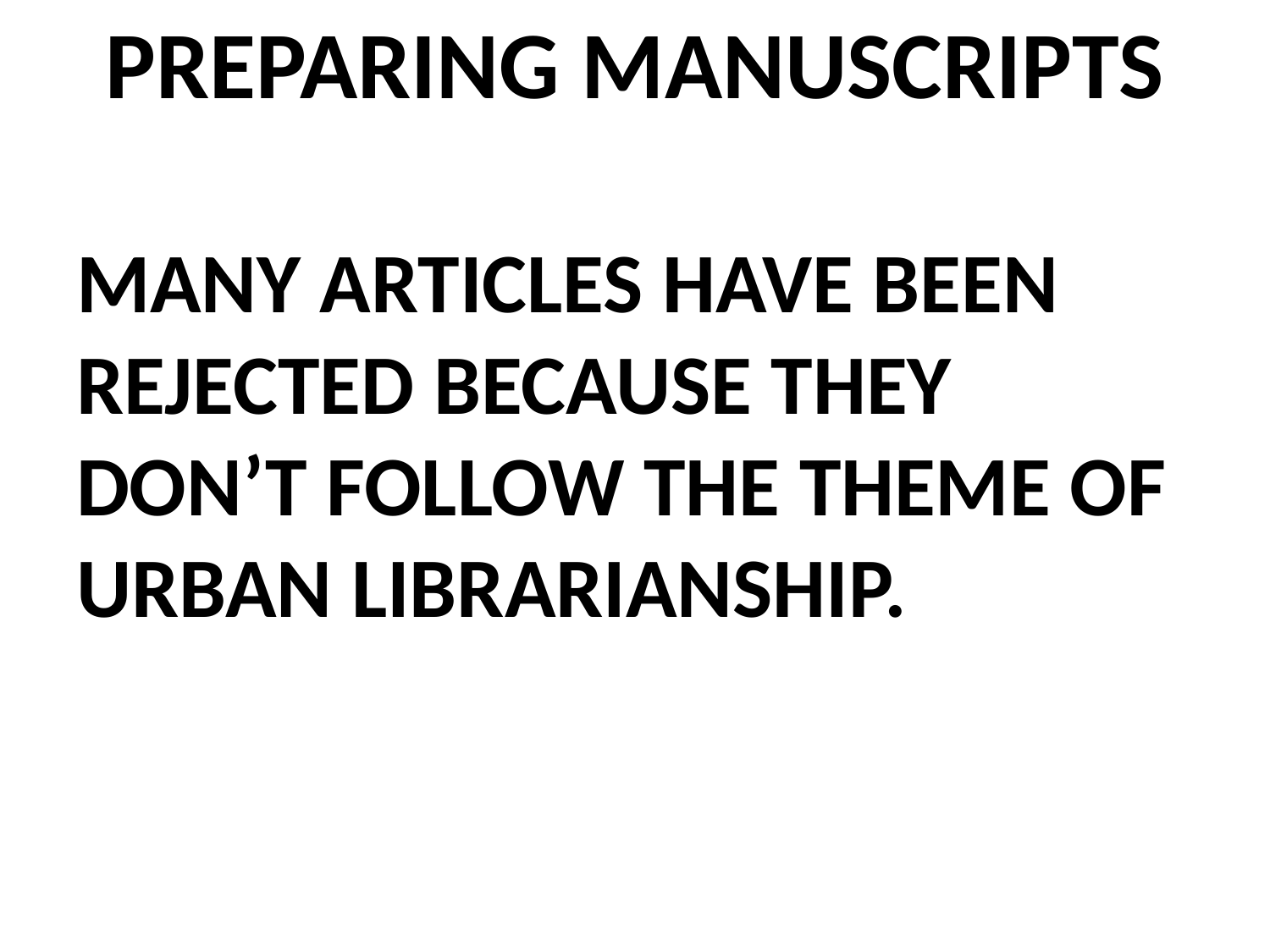

# PREPARING MANUSCRIPTS
MANY ARTICLES HAVE BEEN REJECTED BECAUSE THEY DON’T FOLLOW THE THEME OF URBAN LIBRARIANSHIP.